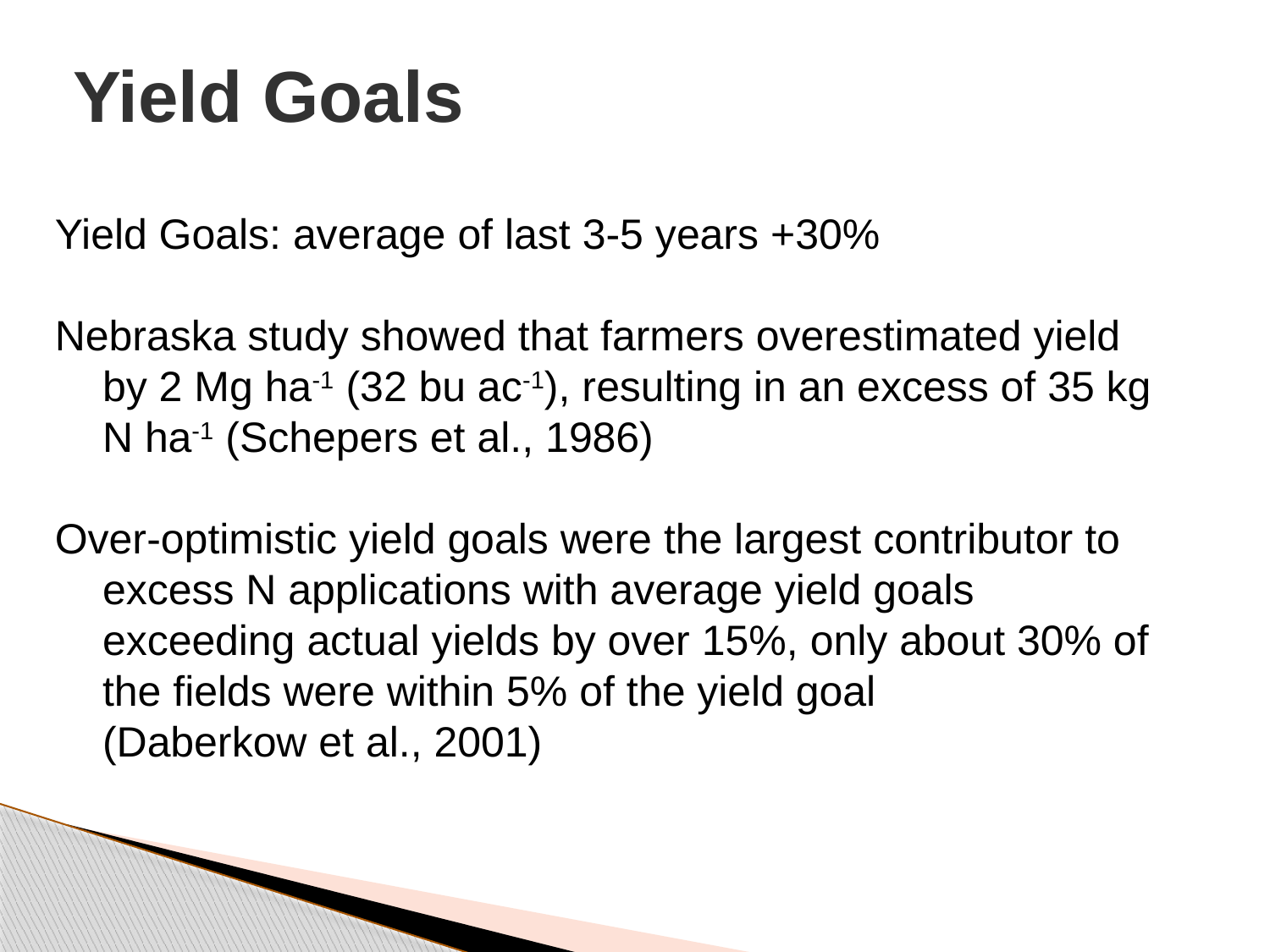

Yield Goals
Yield Goals: average of last 3-5 years +30%
Nebraska study showed that farmers overestimated yield by 2 Mg ha-1 (32 bu ac-1), resulting in an excess of 35 kg N ha-1 (Schepers et al., 1986)
Over-optimistic yield goals were the largest contributor to excess N applications with average yield goals exceeding actual yields by over 15%, only about 30% of the fields were within 5% of the yield goal
(Daberkow et al., 2001)